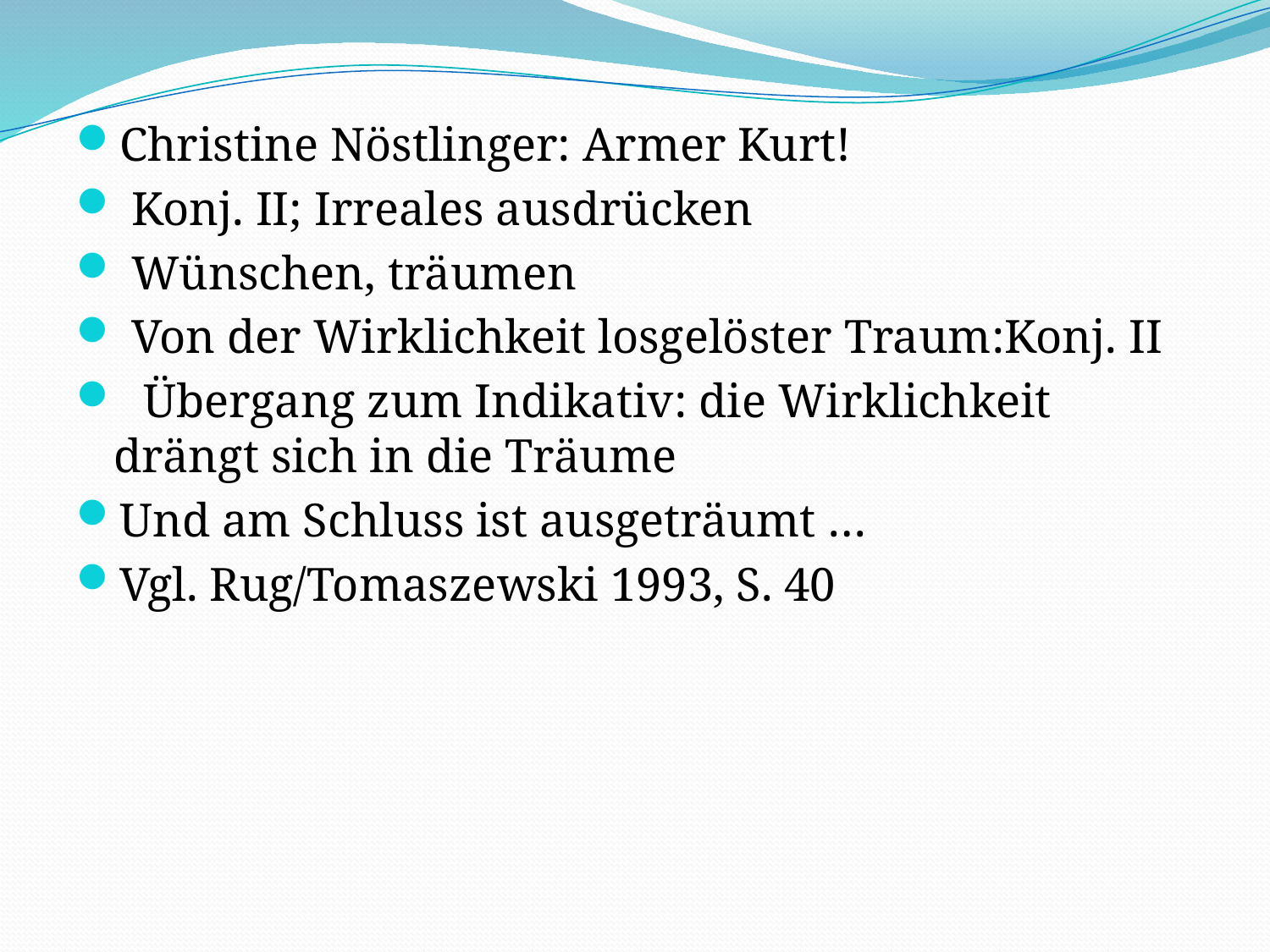

Christine Nöstlinger: Armer Kurt!
 Konj. II; Irreales ausdrücken
 Wünschen, träumen
 Von der Wirklichkeit losgelöster Traum:Konj. II
  Übergang zum Indikativ: die Wirklichkeit drängt sich in die Träume
Und am Schluss ist ausgeträumt …
Vgl. Rug/Tomaszewski 1993, S. 40